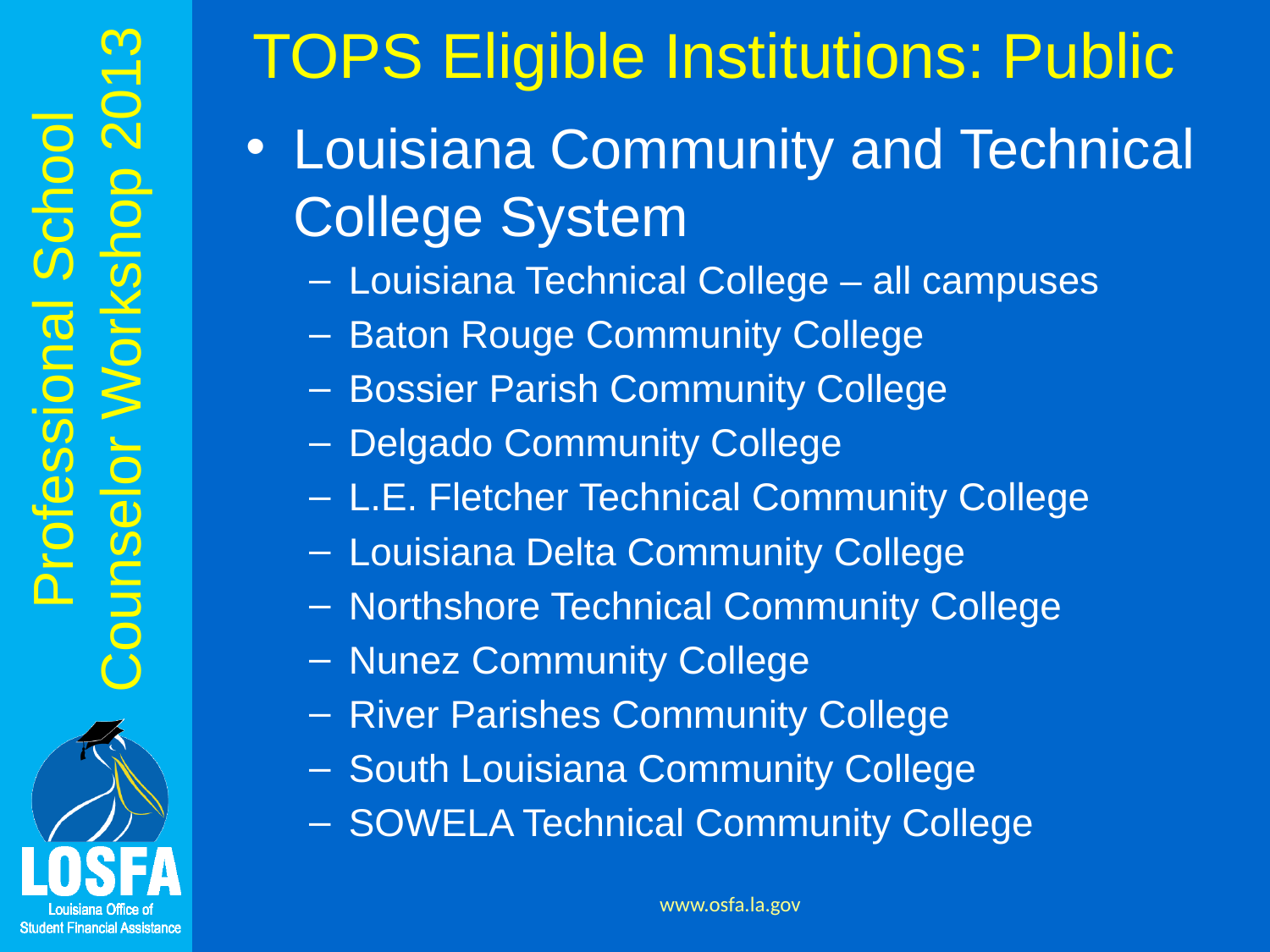

# TOPS Eligible Institutions: Public
Louisiana Community and Technical College System
Louisiana Technical College – all campuses
Baton Rouge Community College
Bossier Parish Community College
Delgado Community College
L.E. Fletcher Technical Community College
Louisiana Delta Community College
Northshore Technical Community College
Nunez Community College
River Parishes Community College
South Louisiana Community College
SOWELA Technical Community College
www.osfa.la.gov